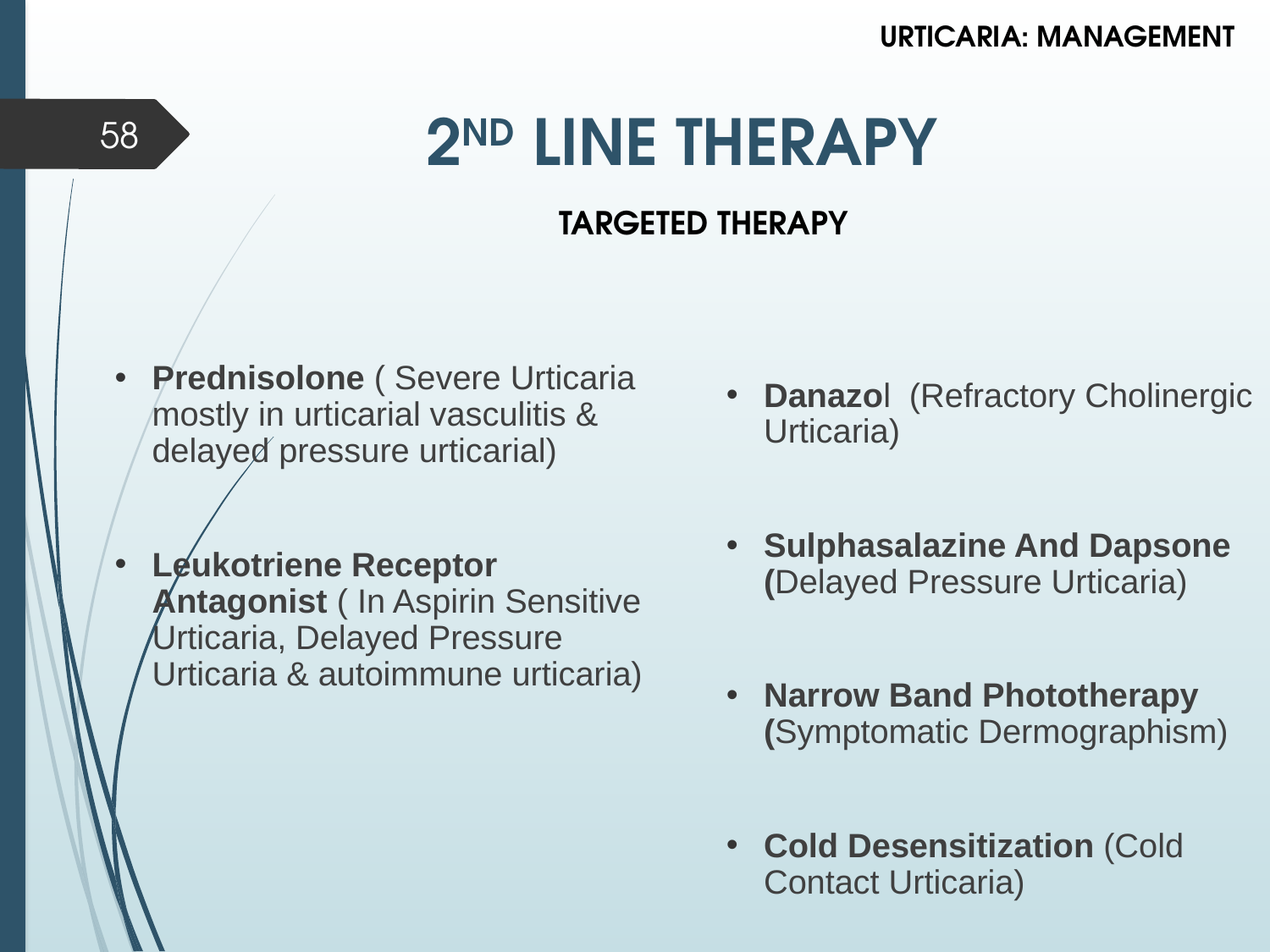

URTICARIA: MANAGEMENT
# 2ND LINE THERAPY
58
TARGETED THERAPY

Prednisolone ( Severe Urticaria mostly in urticarial vasculitis & delayed pressure urticarial)

Leukotriene Receptor Antagonist ( In Aspirin Sensitive Urticaria, Delayed Pressure Urticaria & autoimmune urticaria)

Danazol  (Refractory Cholinergic Urticaria)

Sulphasalazine And Dapsone (Delayed Pressure Urticaria)

Narrow Band Phototherapy  (Symptomatic Dermographism)

Cold Desensitization (Cold Contact Urticaria)